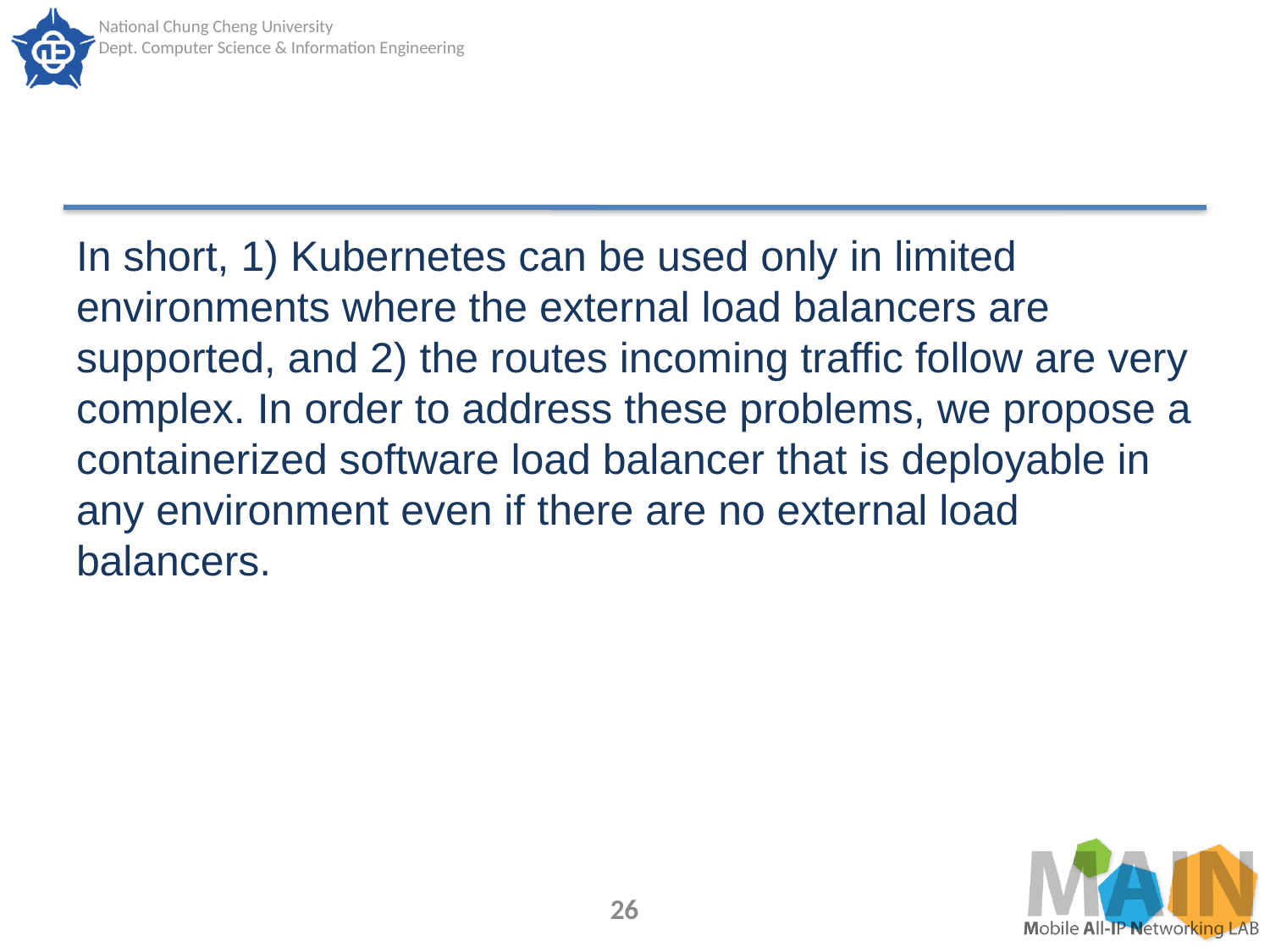

#
In short, 1) Kubernetes can be used only in limited environments where the external load balancers are supported, and 2) the routes incoming traffic follow are very complex. In order to address these problems, we propose a containerized software load balancer that is deployable in any environment even if there are no external load balancers.
26